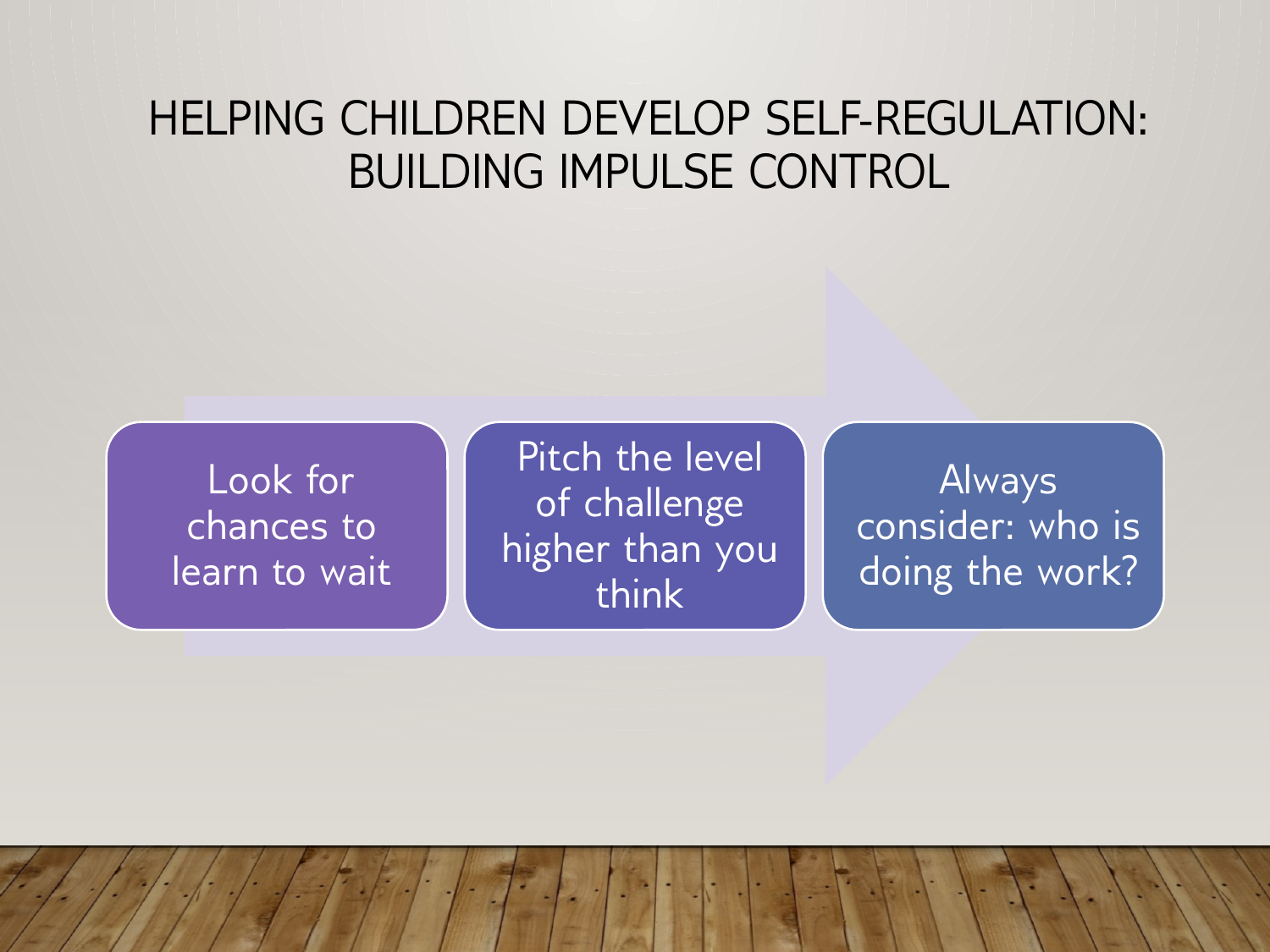

# Helping Children Develop Self-Regulation: building impulse control

Look for chances to learn to wait
Pitch the level of challenge higher than you think
Always consider: who is doing the work?